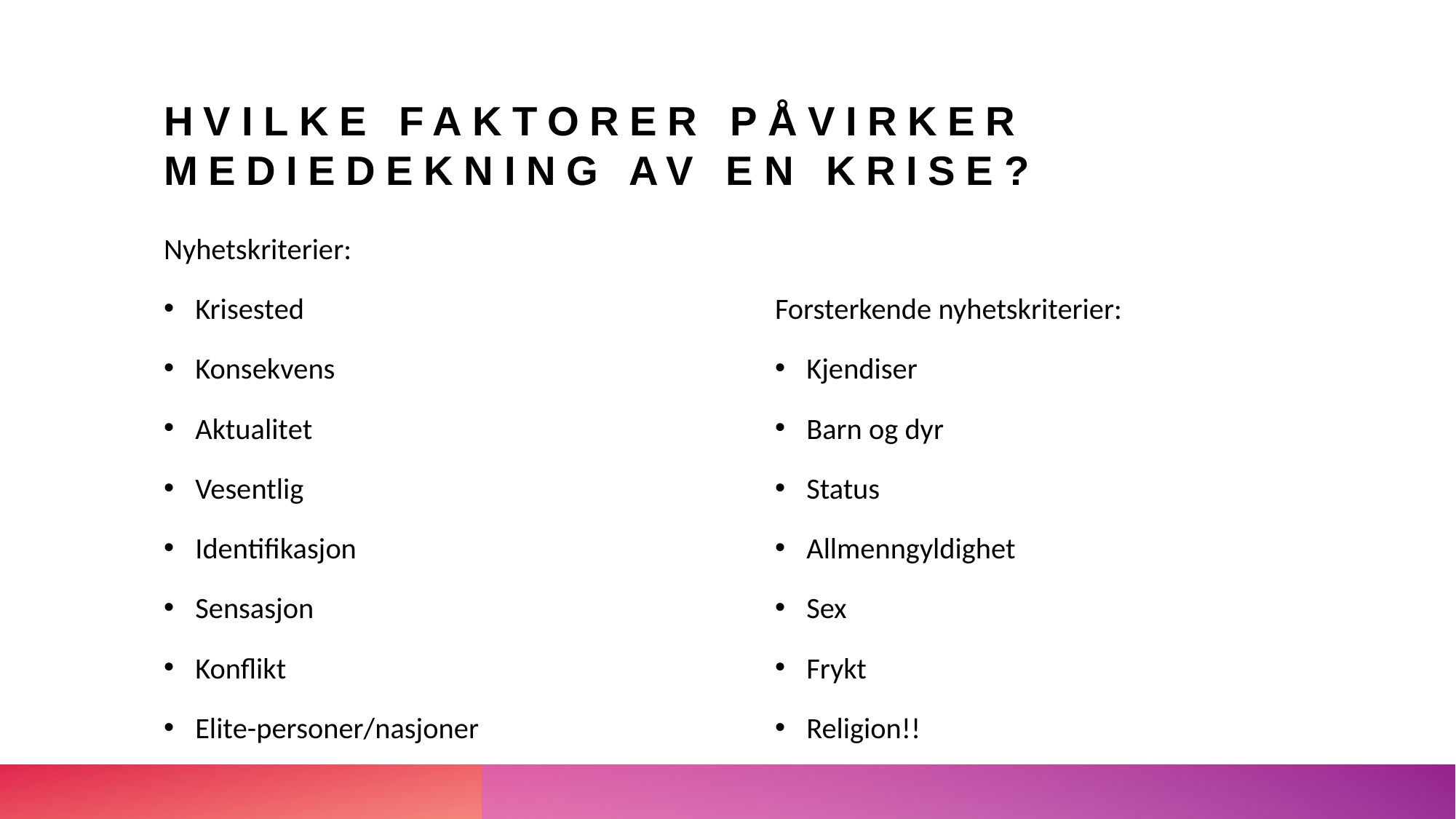

# Hvilke faktorer påvirker mediedekning av en krise?
Nyhetskriterier:
Krisested
Konsekvens
Aktualitet
Vesentlig
Identifikasjon
Sensasjon
Konflikt
Elite-personer/nasjoner

Forsterkende nyhetskriterier:
Kjendiser
Barn og dyr
Status
Allmenngyldighet
Sex
Frykt
Religion!!